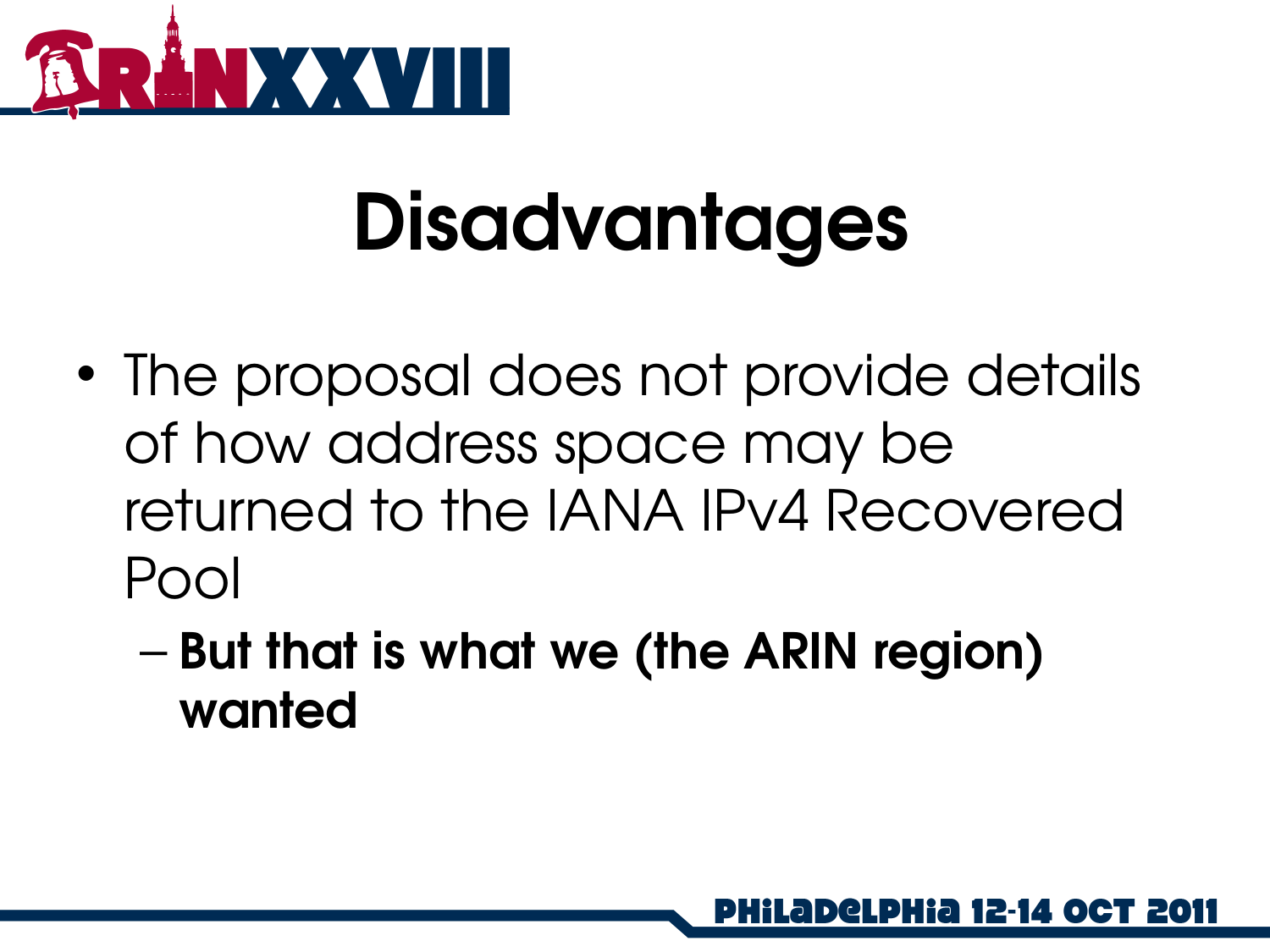

# Disadvantages
The proposal does not provide details of how address space may be returned to the IANA IPv4 Recovered Pool
But that is what we (the ARIN region) wanted